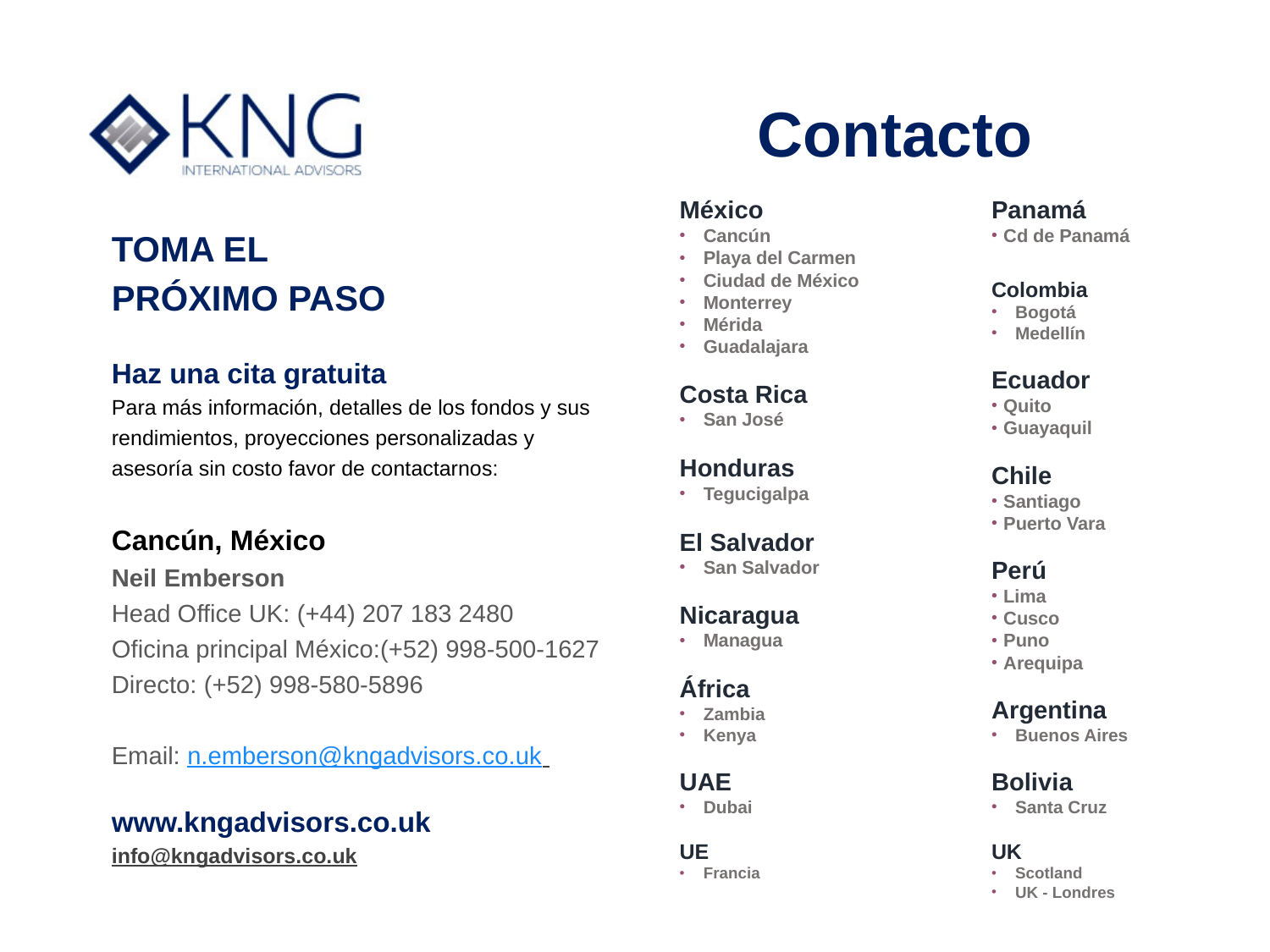

Contacto
México
Cancún
Playa del Carmen
Ciudad de México
Monterrey
Mérida
Guadalajara

Costa Rica
San José

Honduras
Tegucigalpa

El Salvador
San Salvador

Nicaragua
Managua

África
Zambia
Kenya

UAE
Dubai

UE
Francia

Panamá
Cd de Panamá

Colombia
Bogotá
Medellín
Ecuador
Quito
Guayaquil

Chile
Santiago
Puerto Vara

Perú
Lima
Cusco
Puno
Arequipa

Argentina
Buenos Aires

Bolivia
Santa Cruz

UK
Scotland
UK - Londres
TOMA EL
PRÓXIMO PASO

Haz una cita gratuita
Para más información, detalles de los fondos y sus rendimientos, proyecciones personalizadas y asesoría sin costo favor de contactarnos:

Cancún, México
Neil Emberson
Head Office UK: (+44) 207 183 2480
Oficina principal México:(+52) 998-500-1627
Directo: (+52) 998-580-5896

Email: n.emberson@kngadvisors.co.uk

www.kngadvisors.co.uk
info@kngadvisors.co.uk